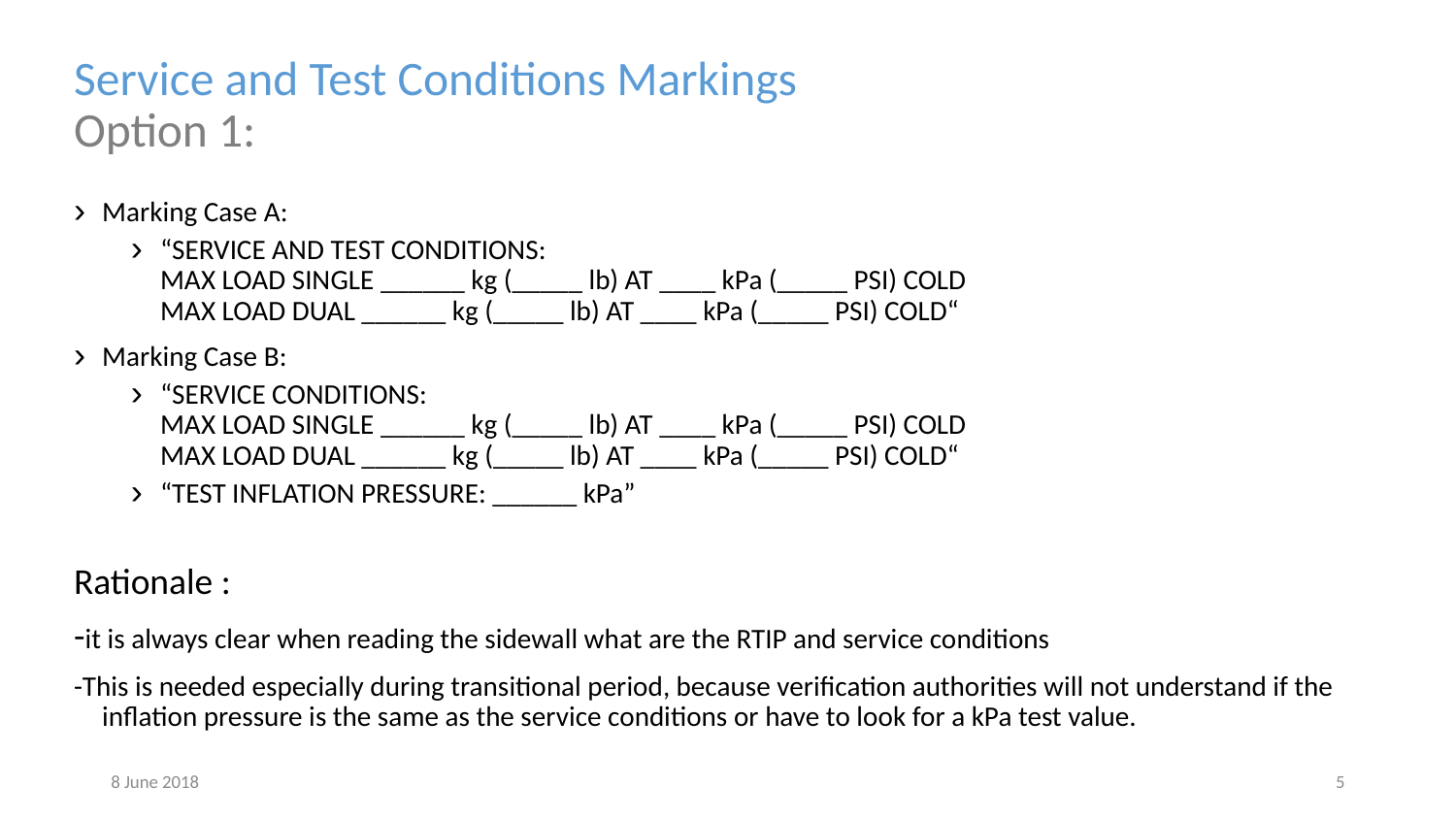

# Service and Test Conditions Markings Option 1:
Marking Case A:
“SERVICE AND TEST CONDITIONS:
MAX LOAD SINGLE ______ kg (_____ lb) AT ____ kPa (_____ PSI) COLD
MAX LOAD DUAL ______ kg (_____ lb) AT ____ kPa (_____ PSI) COLD“
Marking Case B:
“SERVICE CONDITIONS:
MAX LOAD SINGLE ______ kg (_____ lb) AT ____ kPa (_____ PSI) COLD
MAX LOAD DUAL ______ kg (_____ lb) AT ____ kPa (_____ PSI) COLD“
“TEST INFLATION PRESSURE: ______ kPa”

Rationale :
-it is always clear when reading the sidewall what are the RTIP and service conditions
-This is needed especially during transitional period, because verification authorities will not understand if the inflation pressure is the same as the service conditions or have to look for a kPa test value.

8 June 2018
5